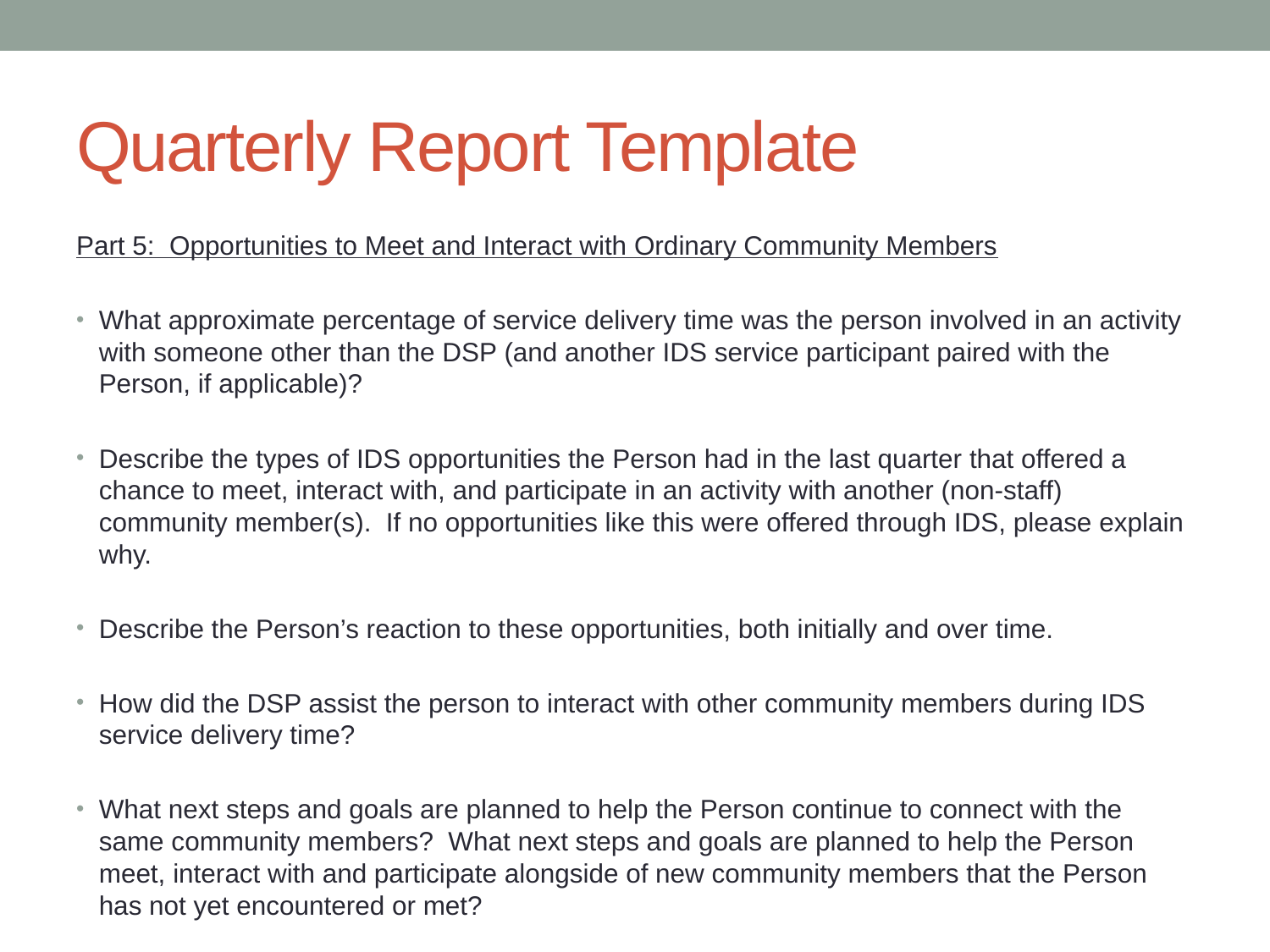

# Quarterly Report Template

Part 5:  Opportunities to Meet and Interact with Ordinary Community Members

What approximate percentage of service delivery time was the person involved in an activity with someone other than the DSP (and another IDS service participant paired with the Person, if applicable)?

Describe the types of IDS opportunities the Person had in the last quarter that offered a chance to meet, interact with, and participate in an activity with another (non-staff) community member(s).  If no opportunities like this were offered through IDS, please explain why.

Describe the Person’s reaction to these opportunities, both initially and over time.

How did the DSP assist the person to interact with other community members during IDS service delivery time?

What next steps and goals are planned to help the Person continue to connect with the same community members?  What next steps and goals are planned to help the Person meet, interact with and participate alongside of new community members that the Person has not yet encountered or met?